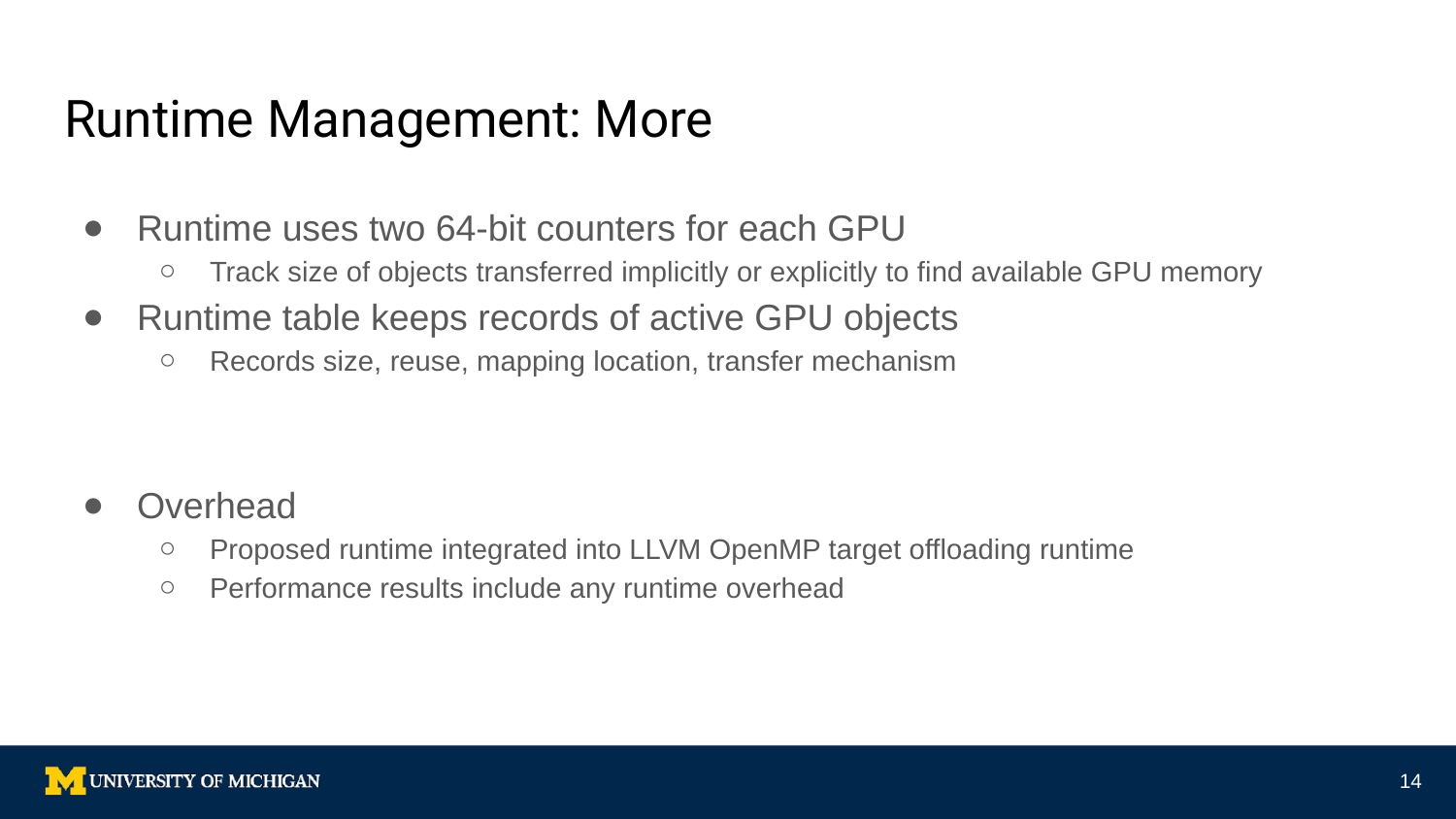

# Runtime Management: More
Runtime uses two 64-bit counters for each GPU
Track size of objects transferred implicitly or explicitly to find available GPU memory
Runtime table keeps records of active GPU objects
Records size, reuse, mapping location, transfer mechanism

Overhead
Proposed runtime integrated into LLVM OpenMP target offloading runtime
Performance results include any runtime overhead
14